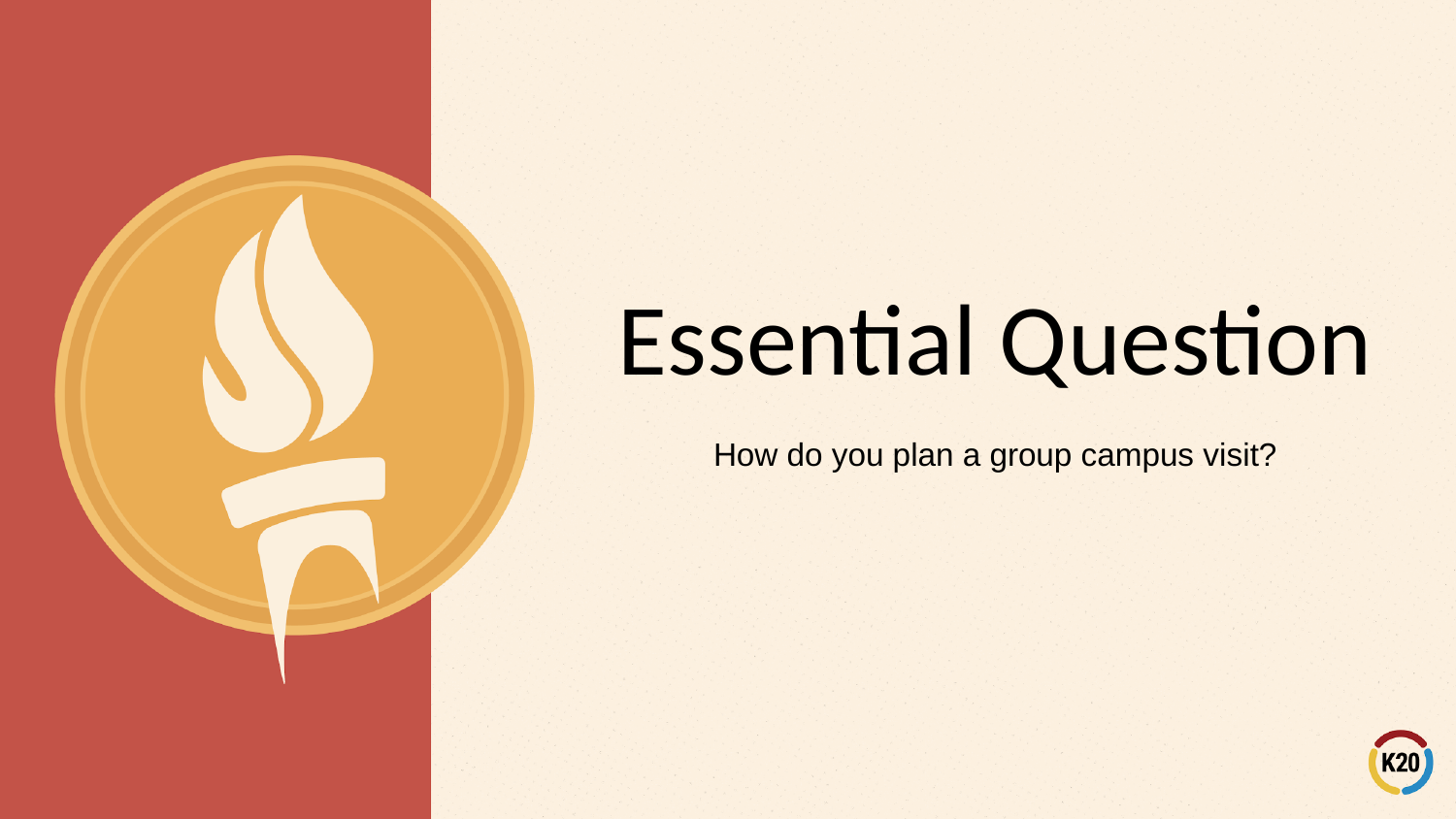

# Essential Question

How do you plan a group campus visit?